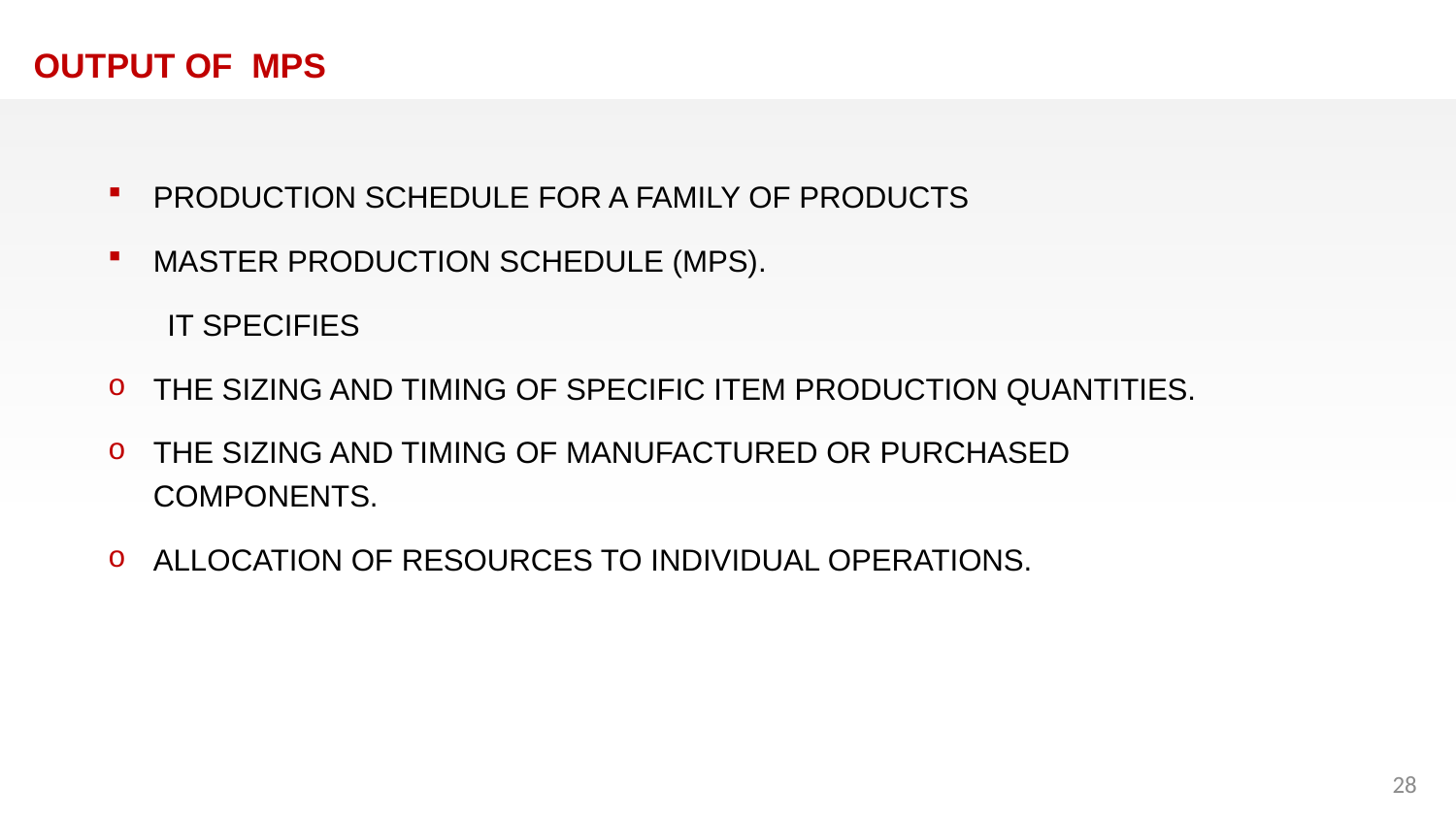

OUTPUT OF  MPS
PRODUCTION SCHEDULE FOR A FAMILY OF PRODUCTS
MASTER PRODUCTION SCHEDULE (MPS).
       IT SPECIFIES
THE SIZING AND TIMING OF SPECIFIC ITEM PRODUCTION QUANTITIES.
THE SIZING AND TIMING OF MANUFACTURED OR PURCHASED COMPONENTS.
ALLOCATION OF RESOURCES TO INDIVIDUAL OPERATIONS.